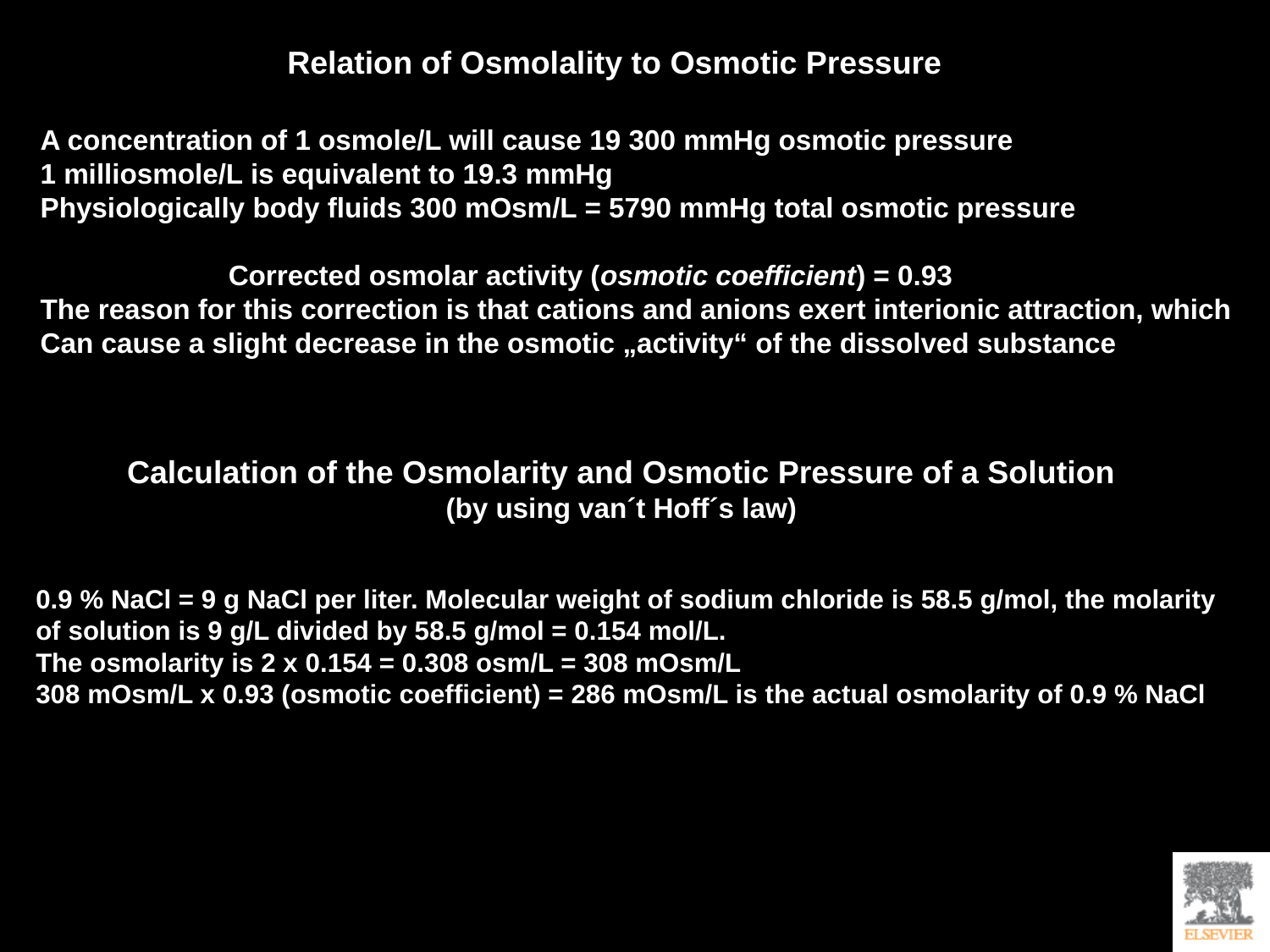

Relation of Osmolality to Osmotic Pressure
A concentration of 1 osmole/L will cause 19 300 mmHg osmotic pressure
1 milliosmole/L is equivalent to 19.3 mmHg
Physiologically body fluids 300 mOsm/L = 5790 mmHg total osmotic pressure

                        Corrected osmolar activity (osmotic coefficient) = 0.93
The reason for this correction is that cations and anions exert interionic attraction, which
Can cause a slight decrease in the osmotic „activity“ of the dissolved substance
Calculation of the Osmolarity and Osmotic Pressure of a Solution
(by using van´t Hoff´s law)
0.9 % NaCl = 9 g NaCl per liter. Molecular weight of sodium chloride is 58.5 g/mol, the molarity
of solution is 9 g/L divided by 58.5 g/mol = 0.154 mol/L.
The osmolarity is 2 x 0.154 = 0.308 osm/L = 308 mOsm/L
308 mOsm/L x 0.93 (osmotic coefficient) = 286 mOsm/L is the actual osmolarity of 0.9 % NaCl